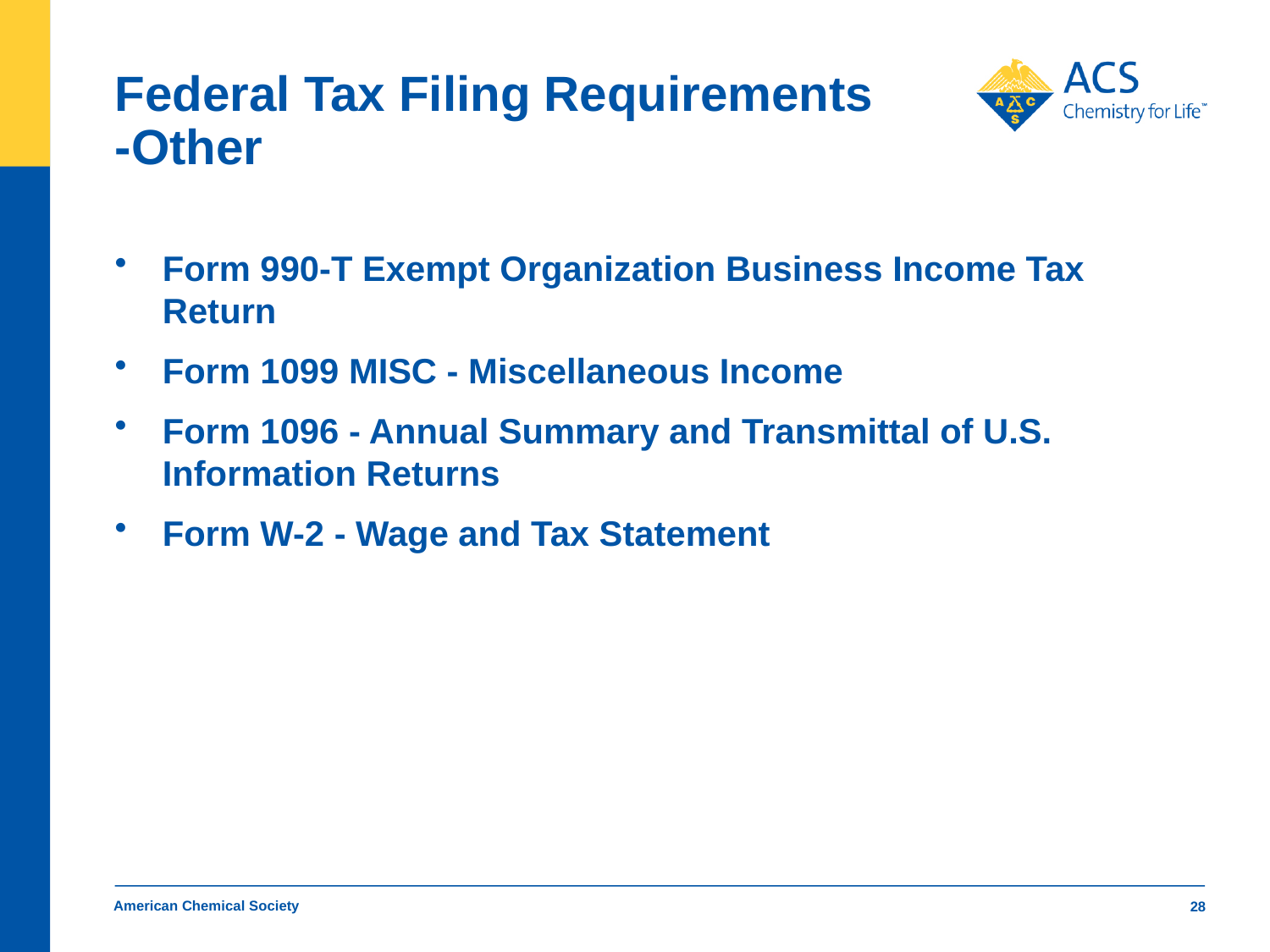

# Federal Tax Filing Requirements -Other
Form 990-T Exempt Organization Business Income Tax Return
Form 1099 MISC - Miscellaneous Income
Form 1096 - Annual Summary and Transmittal of U.S. Information Returns
Form W-2 - Wage and Tax Statement

American Chemical Society
28